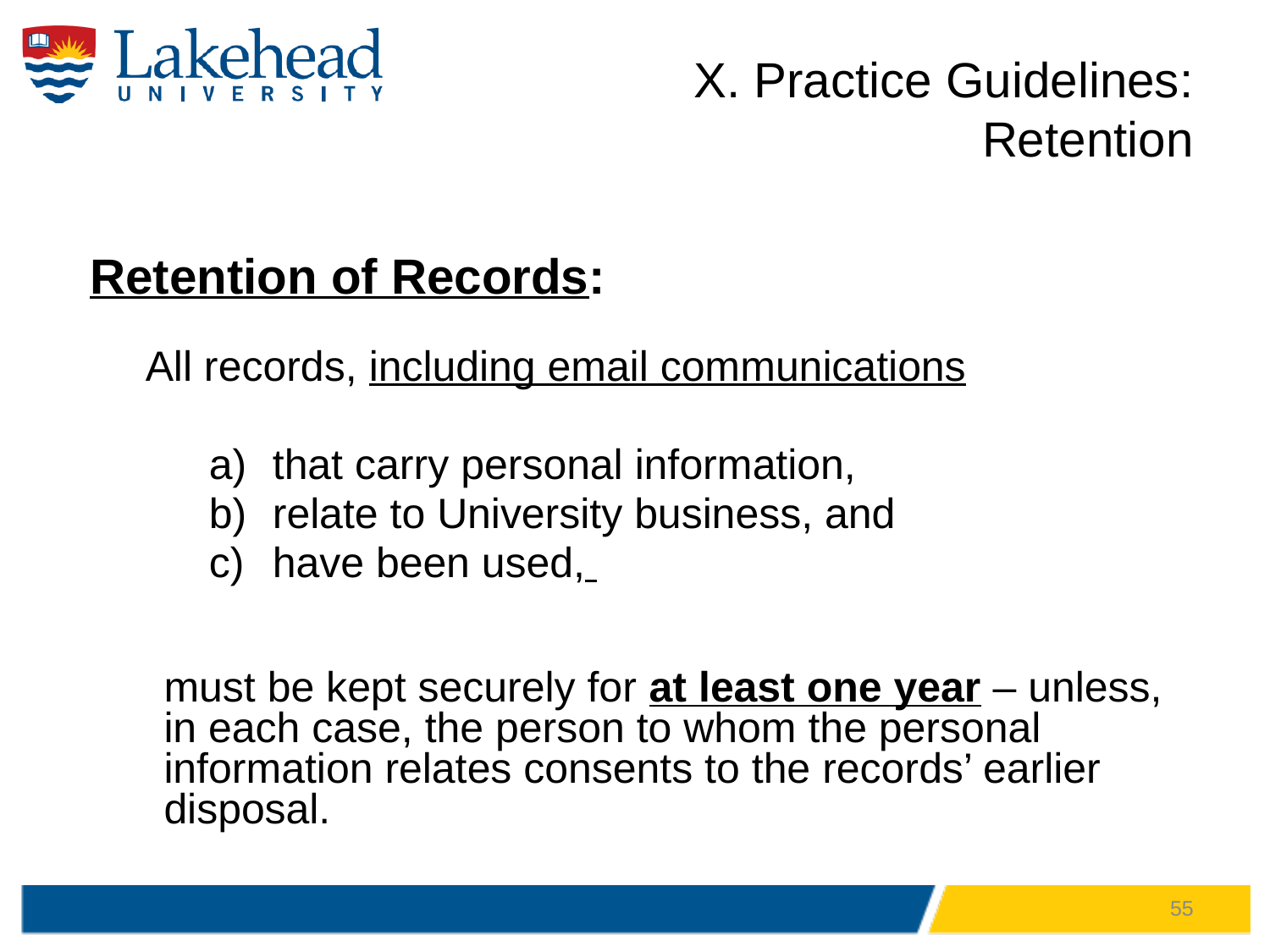

# X. Practice Guidelines: Retention
Retention of Records:

All records, including email communications

that carry personal information,
relate to University business, and
have been used,

must be kept securely for at least one year – unless, in each case, the person to whom the personal information relates consents to the records’ earlier disposal.

55